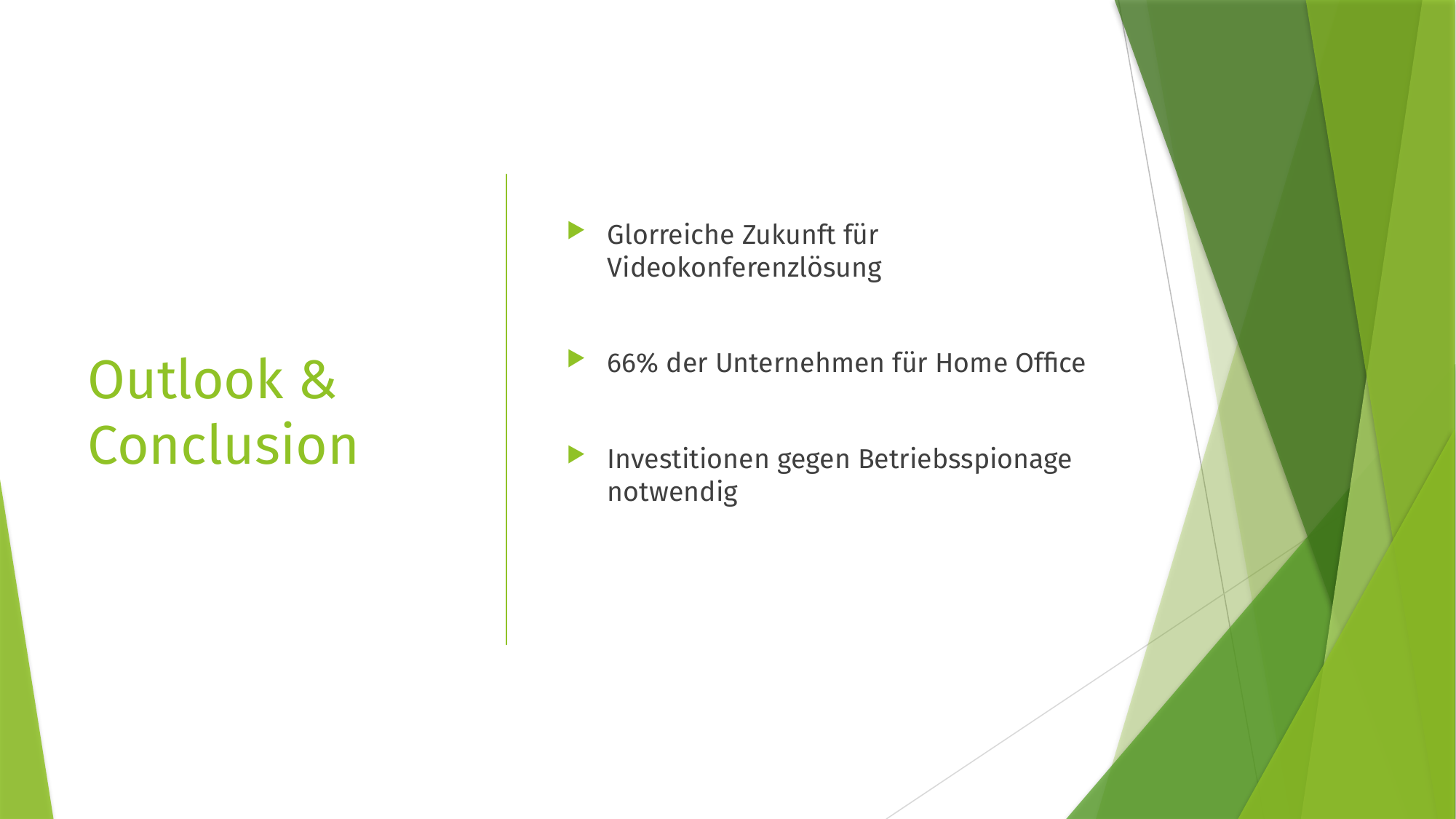

# Outlook & Conclusion
Glorreiche Zukunft für Videokonferenzlösung

66% der Unternehmen für Home Office

Investitionen gegen Betriebsspionage notwendig